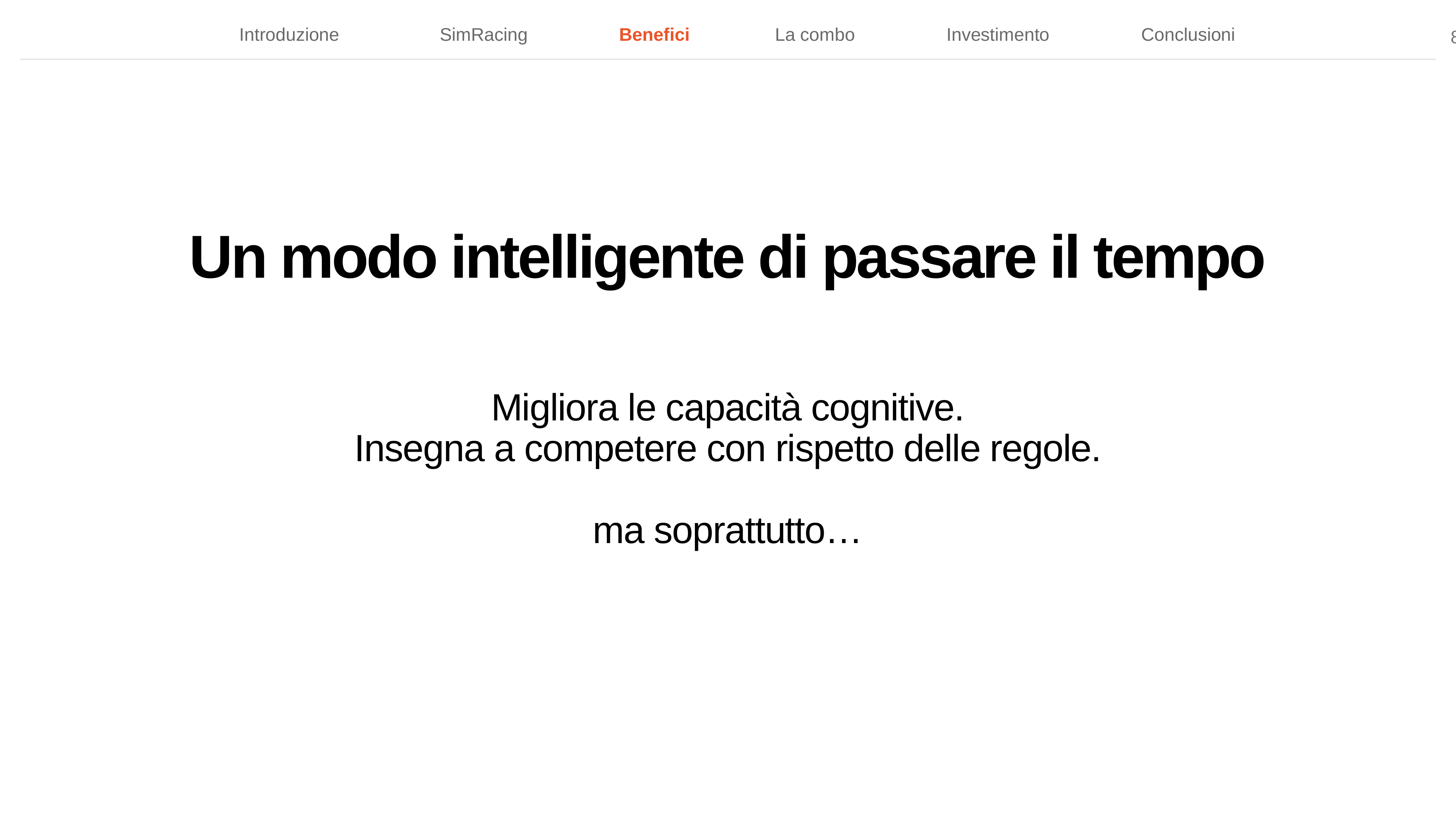

8
Introduzione
SimRacing
Benefici
La combo
Investimento
Conclusioni

Un modo intelligente di passare il tempo
Migliora le capacità cognitive.
Insegna a competere con rispetto delle regole.

ma soprattutto…